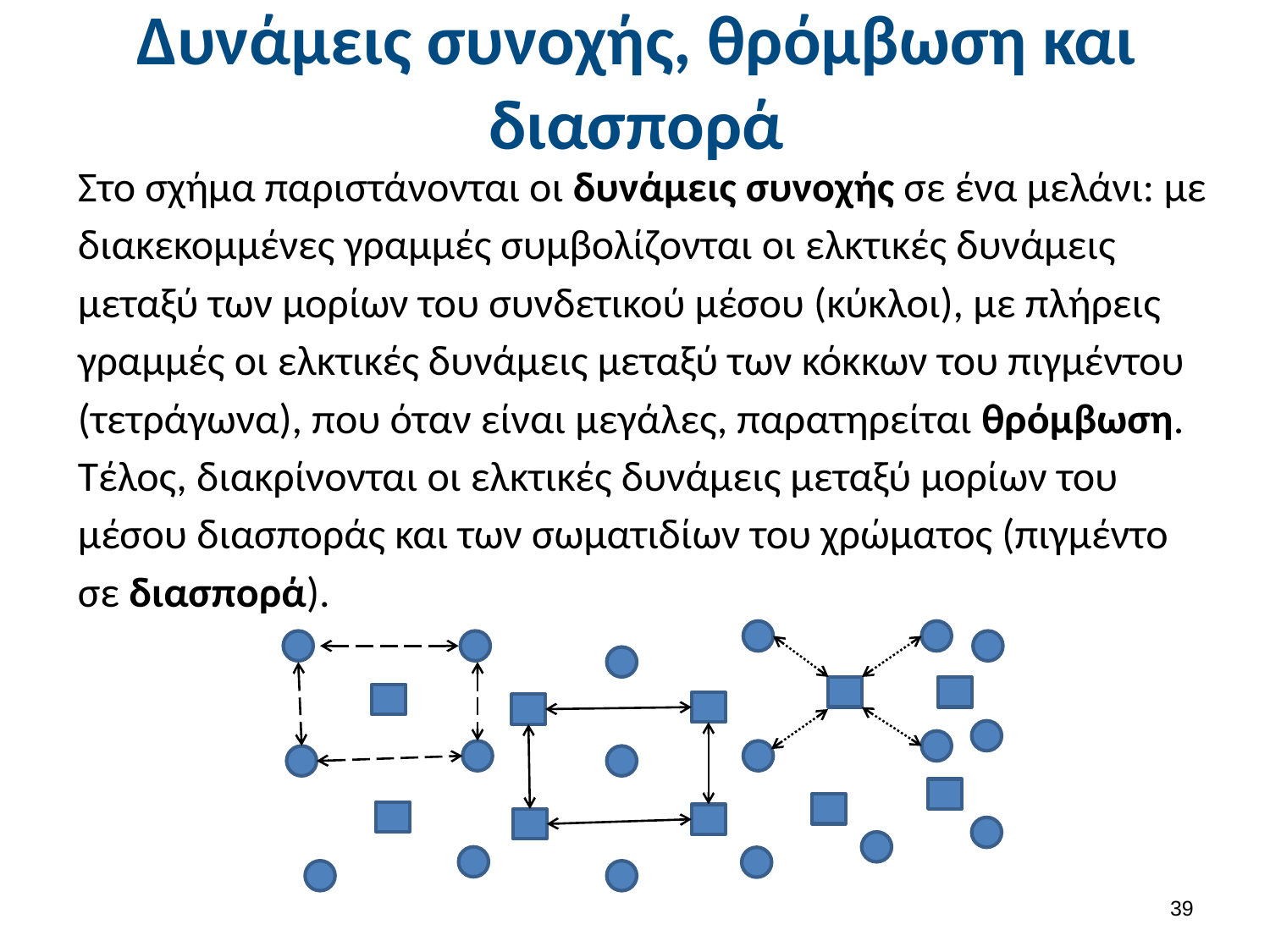

# Δυνάμεις συνοχής, θρόμβωση και διασπορά
Στο σχήμα παριστάνονται οι δυνάμεις συνοχής σε ένα μελάνι: με διακεκομμένες γραμμές συμβολίζονται οι ελκτικές δυνάμεις μεταξύ των μορίων του συνδετικού μέσου (κύκλοι), με πλήρεις γραμμές οι ελκτικές δυνάμεις μεταξύ των κόκκων του πιγμέντου (τετράγωνα), που όταν είναι μεγάλες, παρατηρείται θρόμβωση. Τέλος, διακρίνονται οι ελκτικές δυνάμεις μεταξύ μορίων του μέσου διασποράς και των σωματιδίων του χρώματος (πιγμέντο σε διασπορά).

39